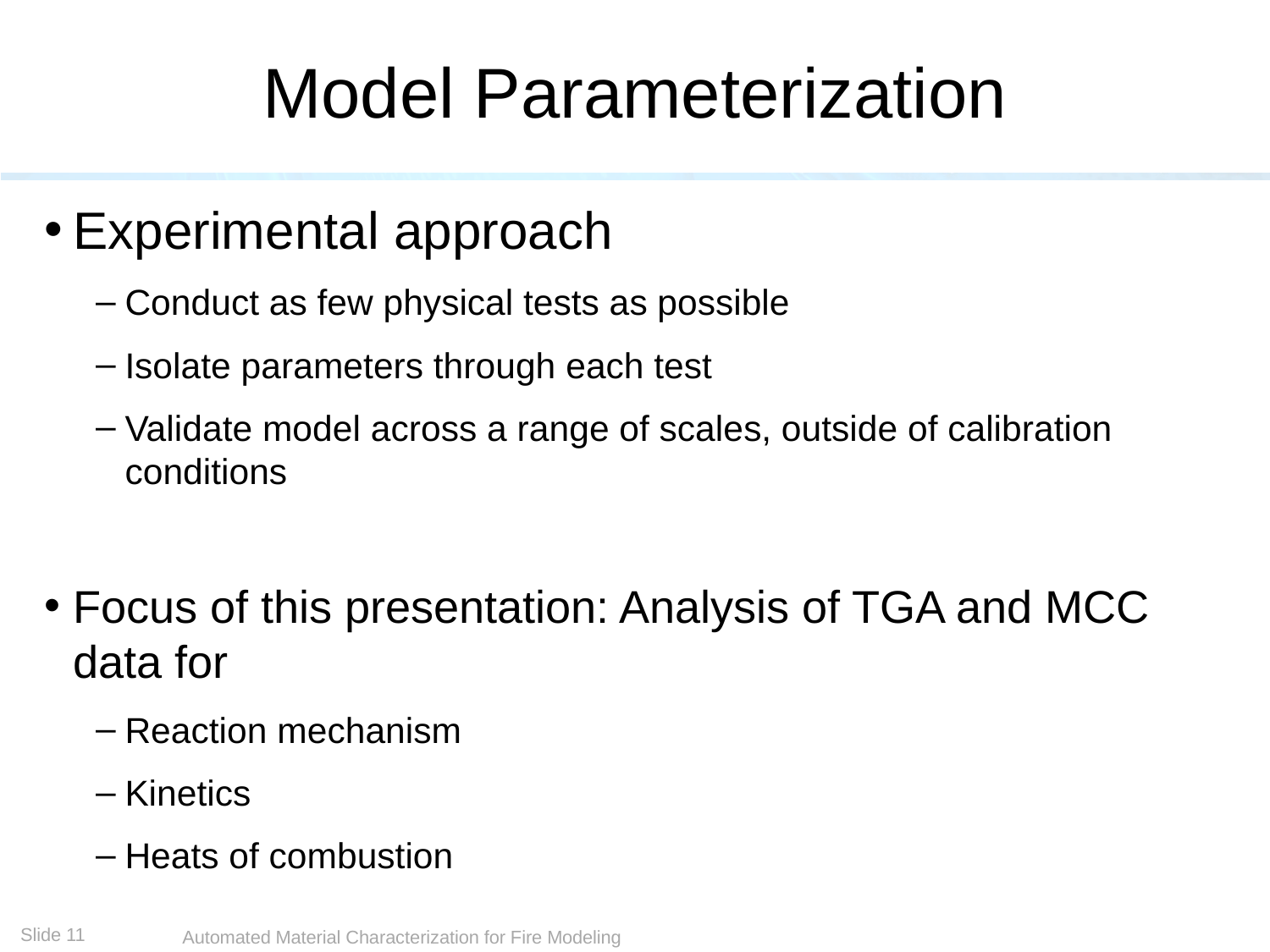

# Model Parameterization
Experimental approach
Conduct as few physical tests as possible
Isolate parameters through each test
Validate model across a range of scales, outside of calibration conditions

Focus of this presentation: Analysis of TGA and MCC data for
Reaction mechanism
Kinetics
Heats of combustion

11
Automated Material Characterization for Fire Modeling